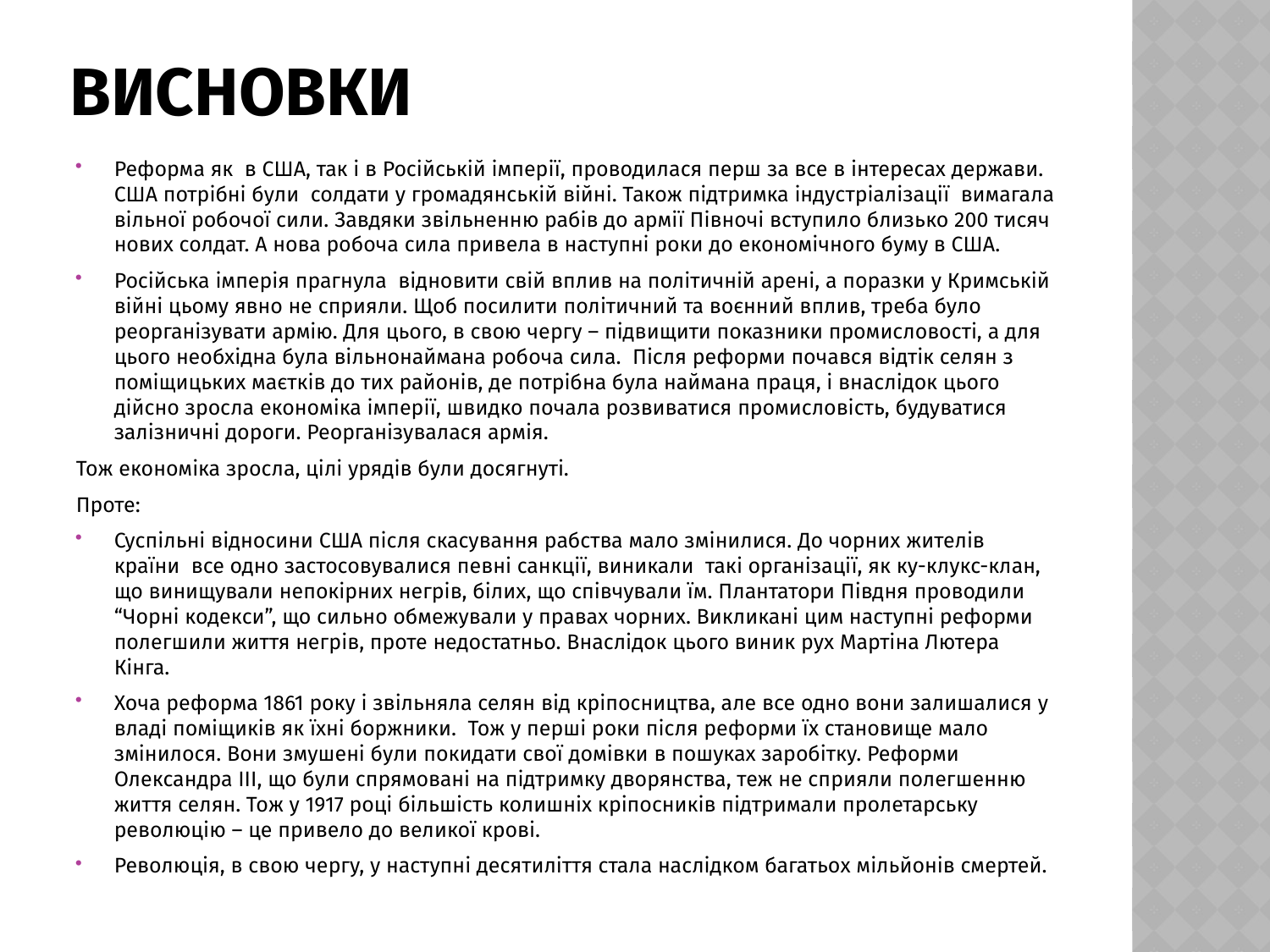

# висновки
Реформа як  в США, так і в Російській імперії, проводилася перш за все в інтересах держави. США потрібні були  солдати у громадянській війні. Також підтримка індустріалізації  вимагала вільної робочої сили. Завдяки звільненню рабів до армії Півночі вступило близько 200 тисяч нових солдат. А нова робоча сила привела в наступні роки до економічного буму в США.
Російська імперія прагнула  відновити свій вплив на політичній арені, а поразки у Кримській війні цьому явно не сприяли. Щоб посилити політичний та воєнний вплив, треба було реорганізувати армію. Для цього, в свою чергу – підвищити показники промисловості, а для цього необхідна була вільнонаймана робоча сила.  Після реформи почався відтік селян з поміщицьких маєтків до тих районів, де потрібна була наймана праця, і внаслідок цього дійсно зросла економіка імперії, швидко почала розвиватися промисловість, будуватися залізничні дороги. Реорганізувалася армія.
Тож економіка зросла, цілі урядів були досягнуті.
Проте:
Суспільні відносини США після скасування рабства мало змінилися. До чорних жителів країни  все одно застосовувалися певні санкції, виникали  такі організації, як ку-клукс-клан, що винищували непокірних негрів, білих, що співчували їм. Плантатори Півдня проводили “Чорні кодекси”, що сильно обмежували у правах чорних. Викликані цим наступні реформи полегшили життя негрів, проте недостатньо. Внаслідок цього виник рух Мартіна Лютера Кінга.
Хоча реформа 1861 року і звільняла селян від кріпосництва, але все одно вони залишалися у владі поміщиків як їхні боржники.  Тож у перші роки після реформи їх становище мало змінилося. Вони змушені були покидати свої домівки в пошуках заробітку. Реформи Олександра ІІІ, що були спрямовані на підтримку дворянства, теж не сприяли полегшенню життя селян. Тож у 1917 році більшість колишніх кріпосників підтримали пролетарську революцію – це привело до великої крові.
Революція, в свою чергу, у наступні десятиліття стала наслідком багатьох мільйонів смертей.